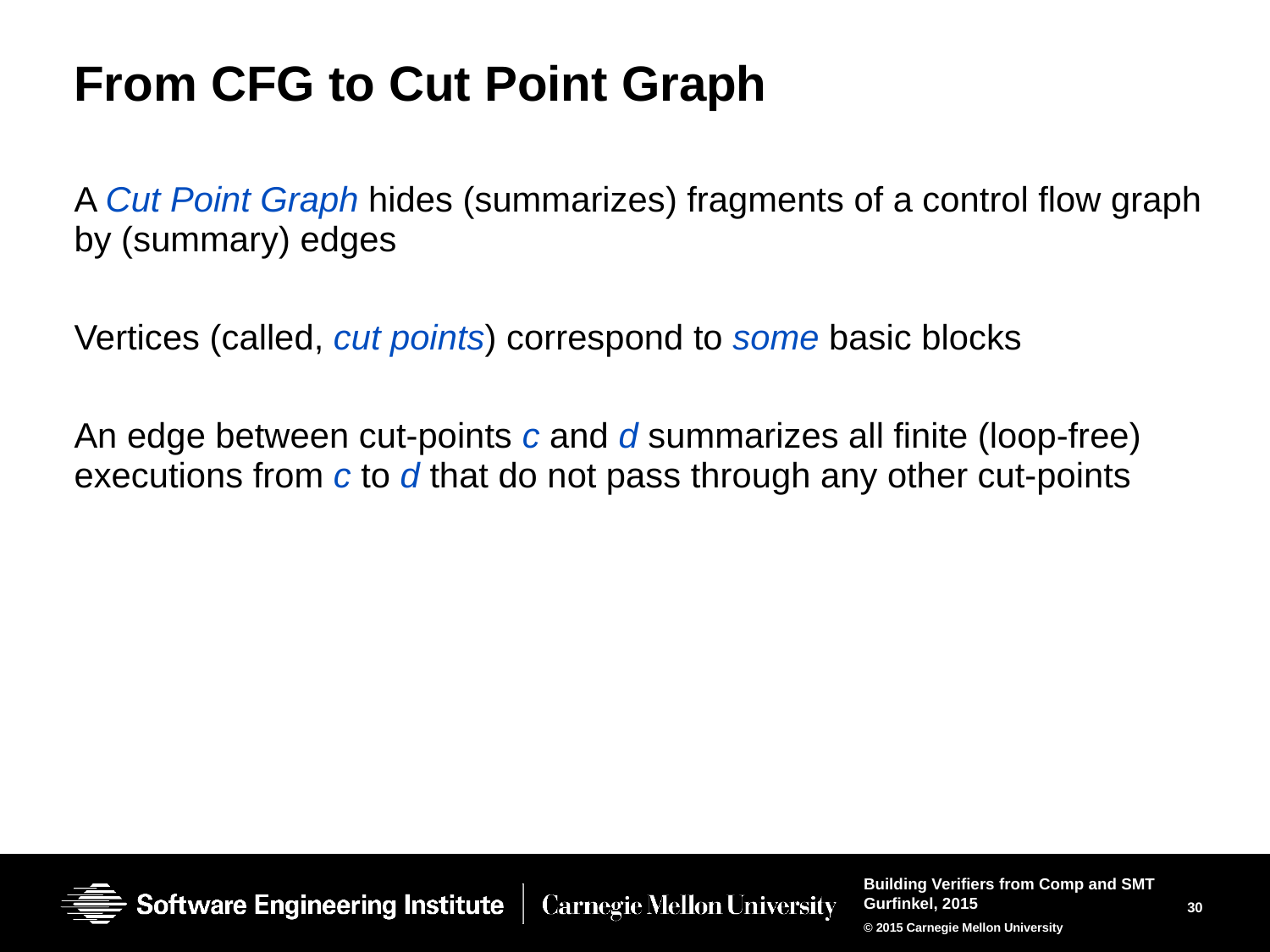

# From CFG to Cut Point Graph
A Cut Point Graph hides (summarizes) fragments of a control flow graph by (summary) edges

Vertices (called, cut points) correspond to some basic blocks

An edge between cut-points c and d summarizes all finite (loop-free) executions from c to d that do not pass through any other cut-points